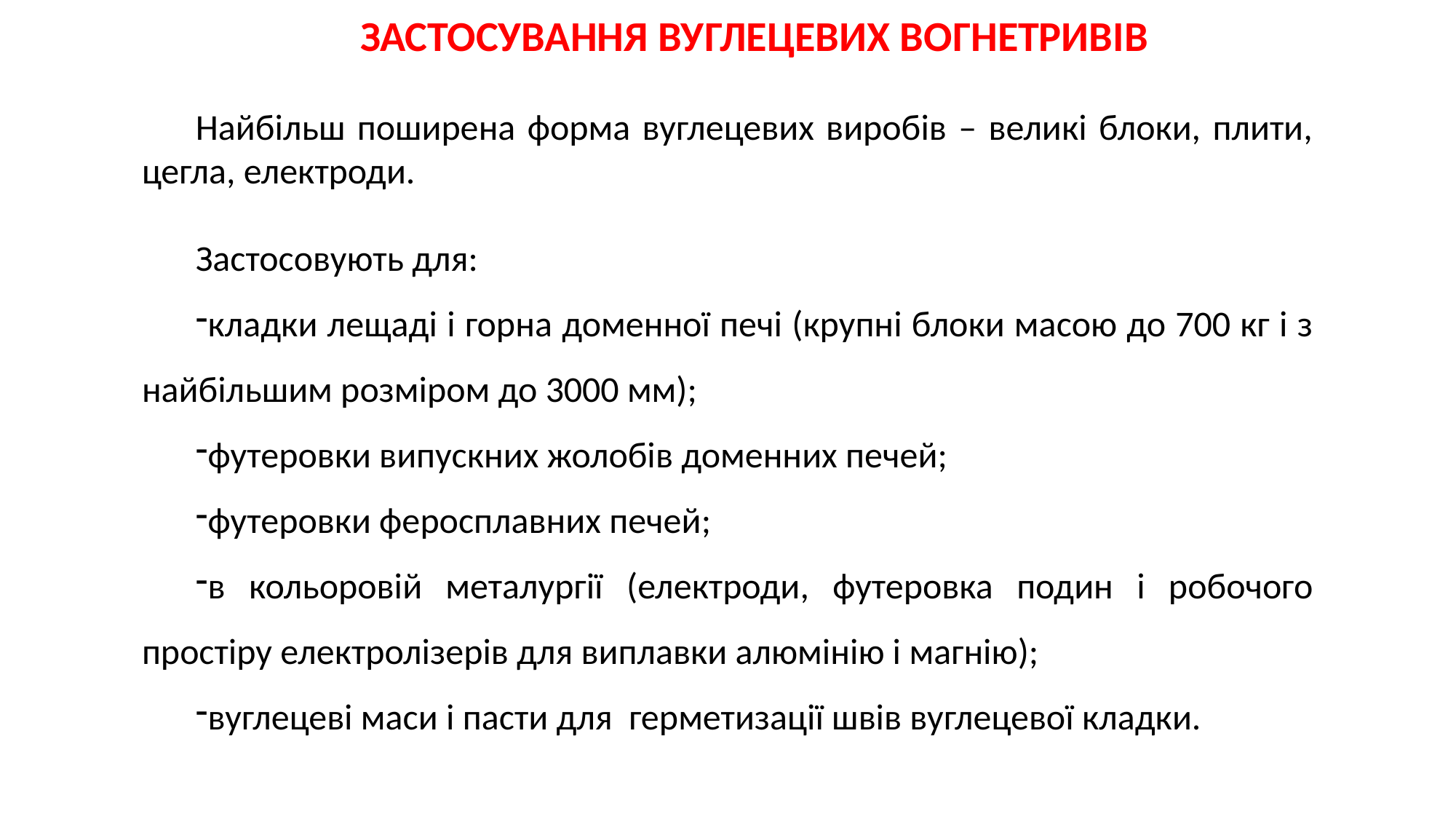

ЗАСТОСУВАННЯ ВУГЛЕЦЕВИХ ВОГНЕТРИВІВ

Найбільш поширена форма вуглецевих виробів – великі блоки, плити, цегла, електроди.

Застосовують для:
кладки лещаді і горна доменної печі (крупні блоки масою до 700 кг і з найбільшим розміром до 3000 мм);
футеровки випускних жолобів доменних печей;
футеровки феросплавних печей;
в кольоровій металургії (електроди, футеровка подин і робочого простіру електролізерів для виплавки алюмінію і магнію);
вуглецеві маси і пасти для  герметизації швів вуглецевої кладки.